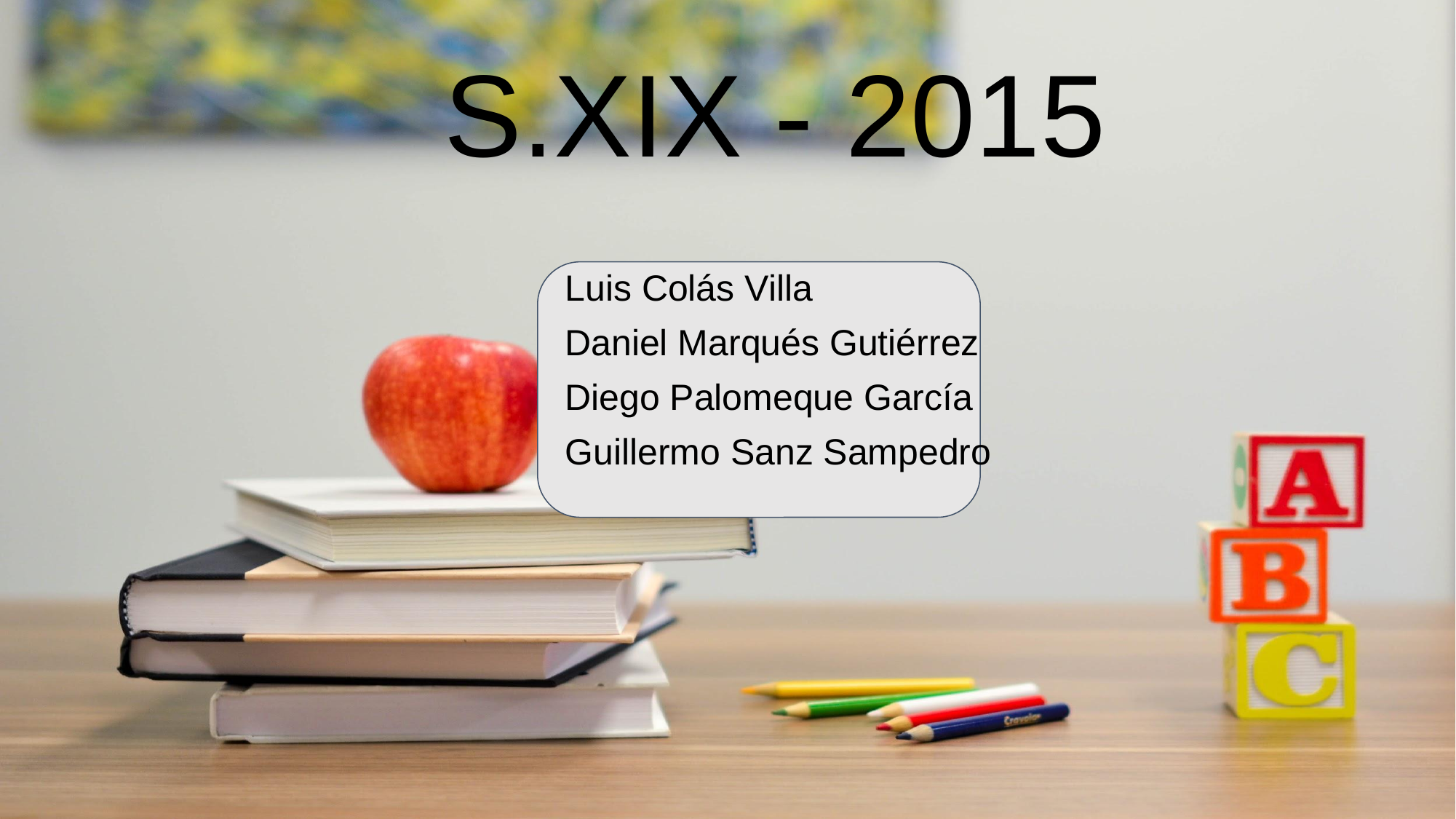

# S.XIX - 2015

Luis Colás Villa
Daniel Marqués Gutiérrez
Diego Palomeque García
Guillermo Sanz Sampedro